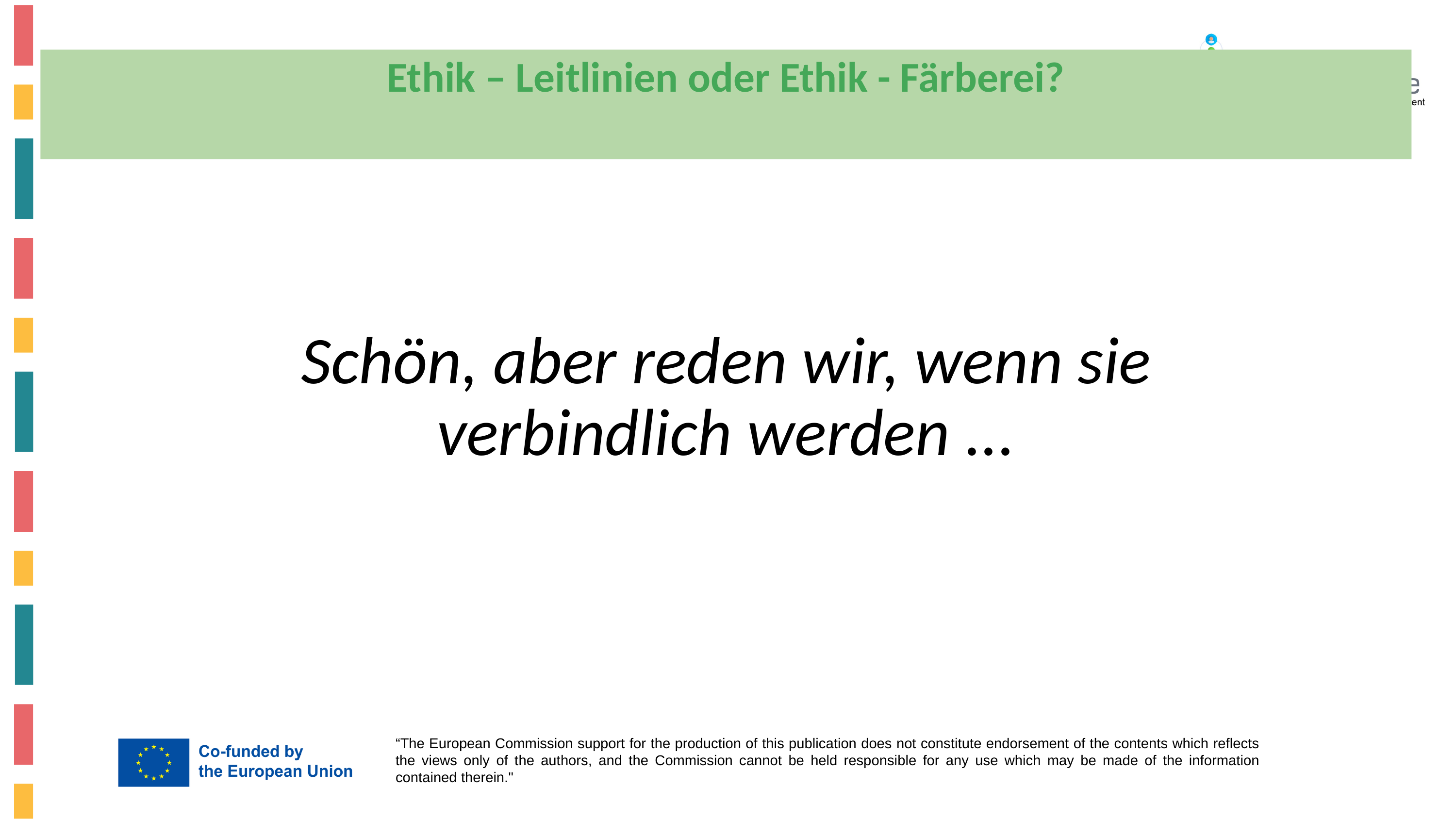

# Ethik – Leitlinien oder Ethik - Färberei?

Schön, aber reden wir, wenn sie verbindlich werden ...